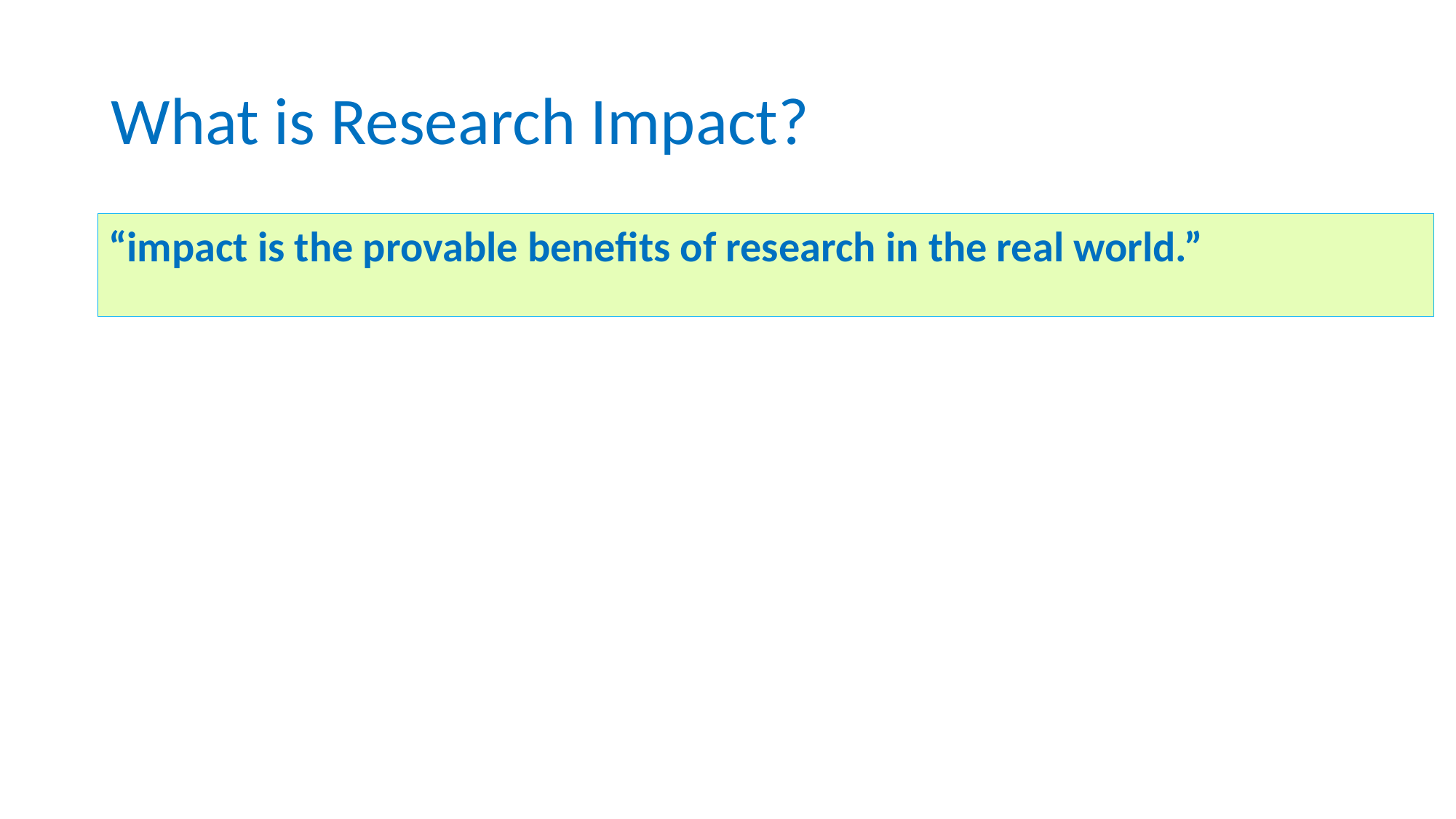

# What is Research Impact?
“impact is the provable benefits of research in the real world.”